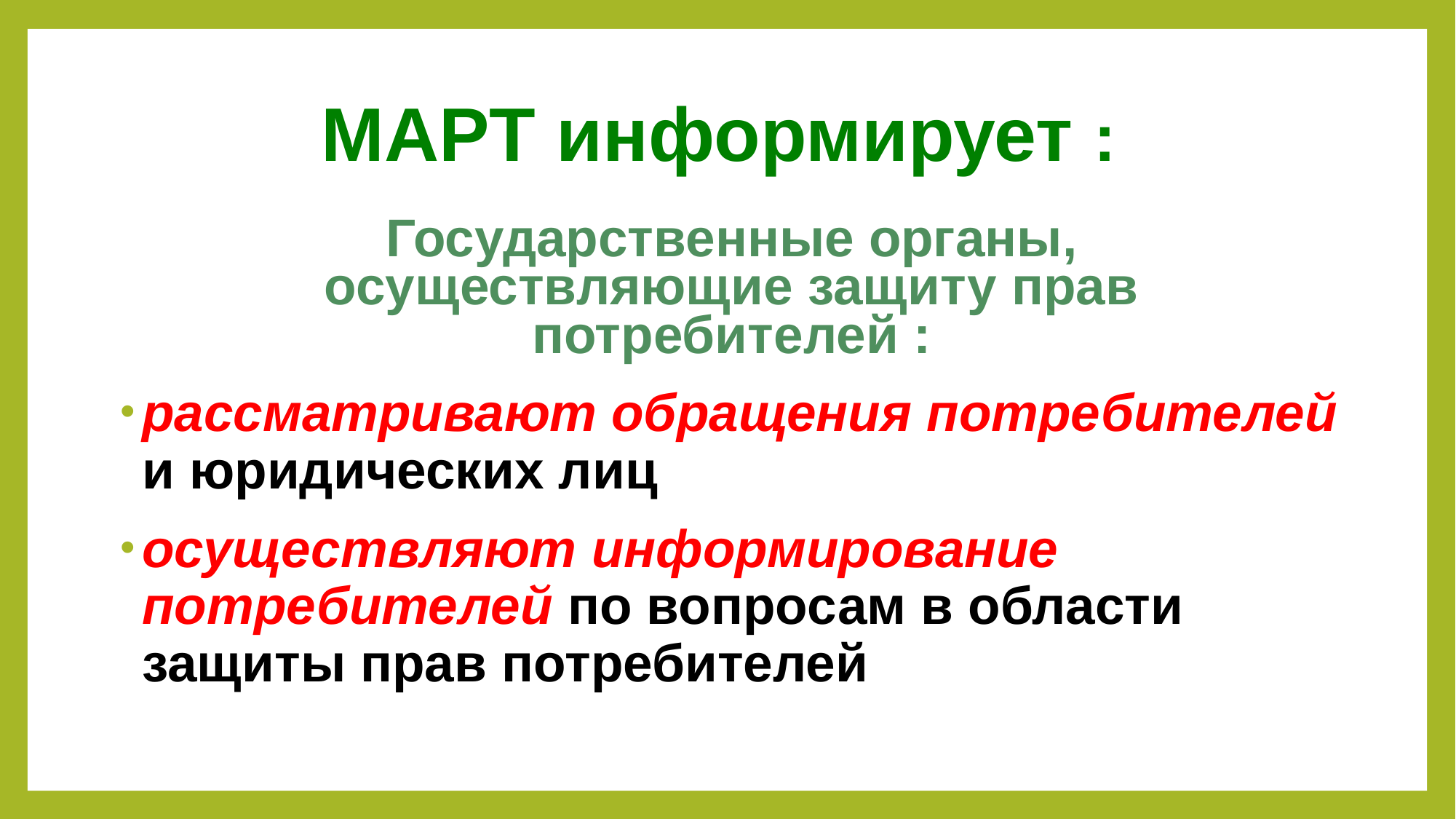

# МАРТ информирует :
Государственные органы,
осуществляющие защиту прав потребителей :
рассматривают обращения потребителей и юридических лиц
осуществляют информирование потребителей по вопросам в области защиты прав потребителей